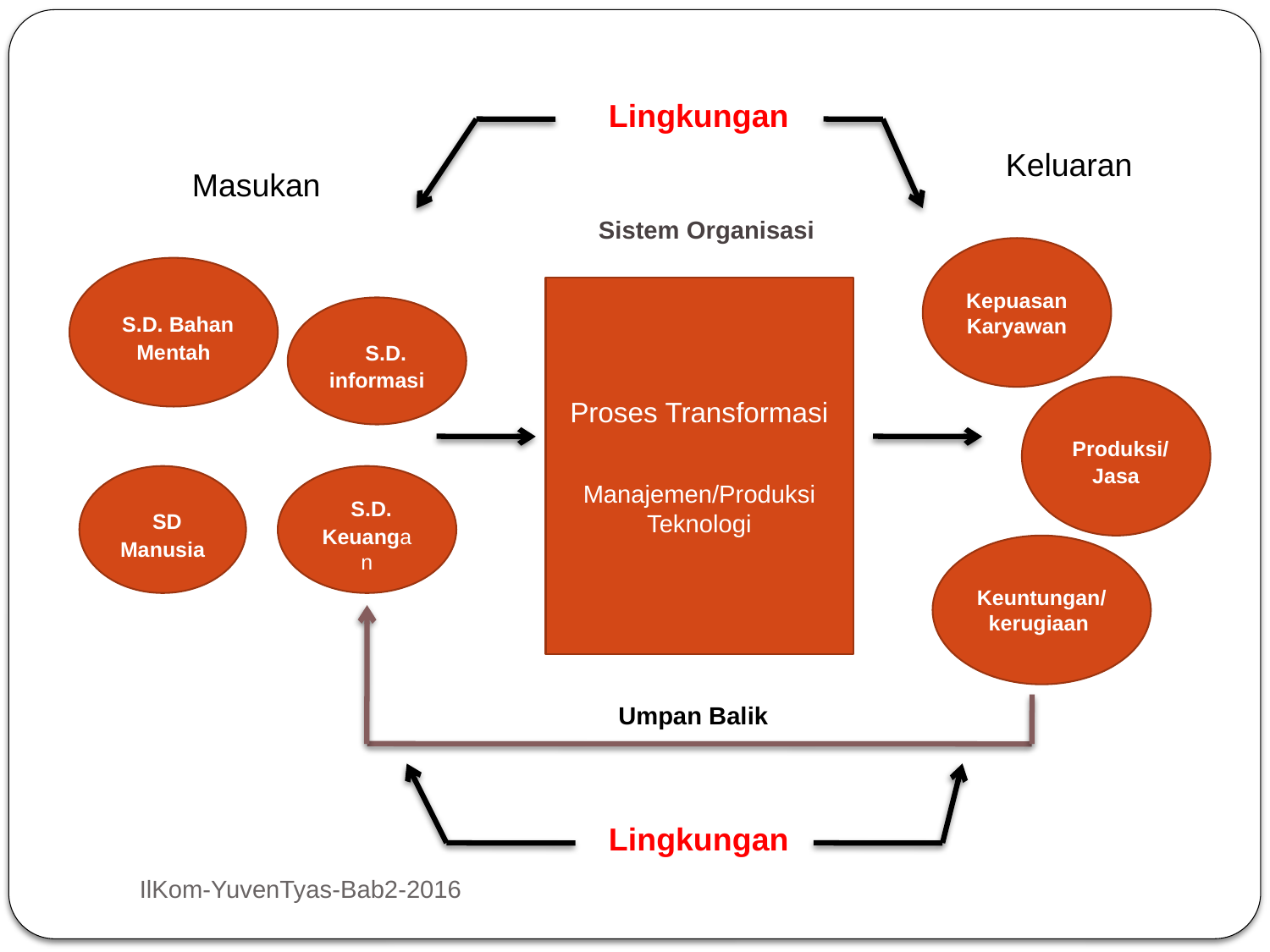

Lingkungan
Keluaran
Masukan
Sistem Organisasi
Kepuasan Karyawan
 S.D. Bahan Mentah
Proses Transformasi

Manajemen/Produksi Teknologi
  S.D. informasi
 Produksi/
Jasa
 SD
Manusia
 S.D.
Keuangan
Keuntungan/kerugiaan
Umpan Balik
Lingkungan
IlKom-YuvenTyas-Bab2-2016